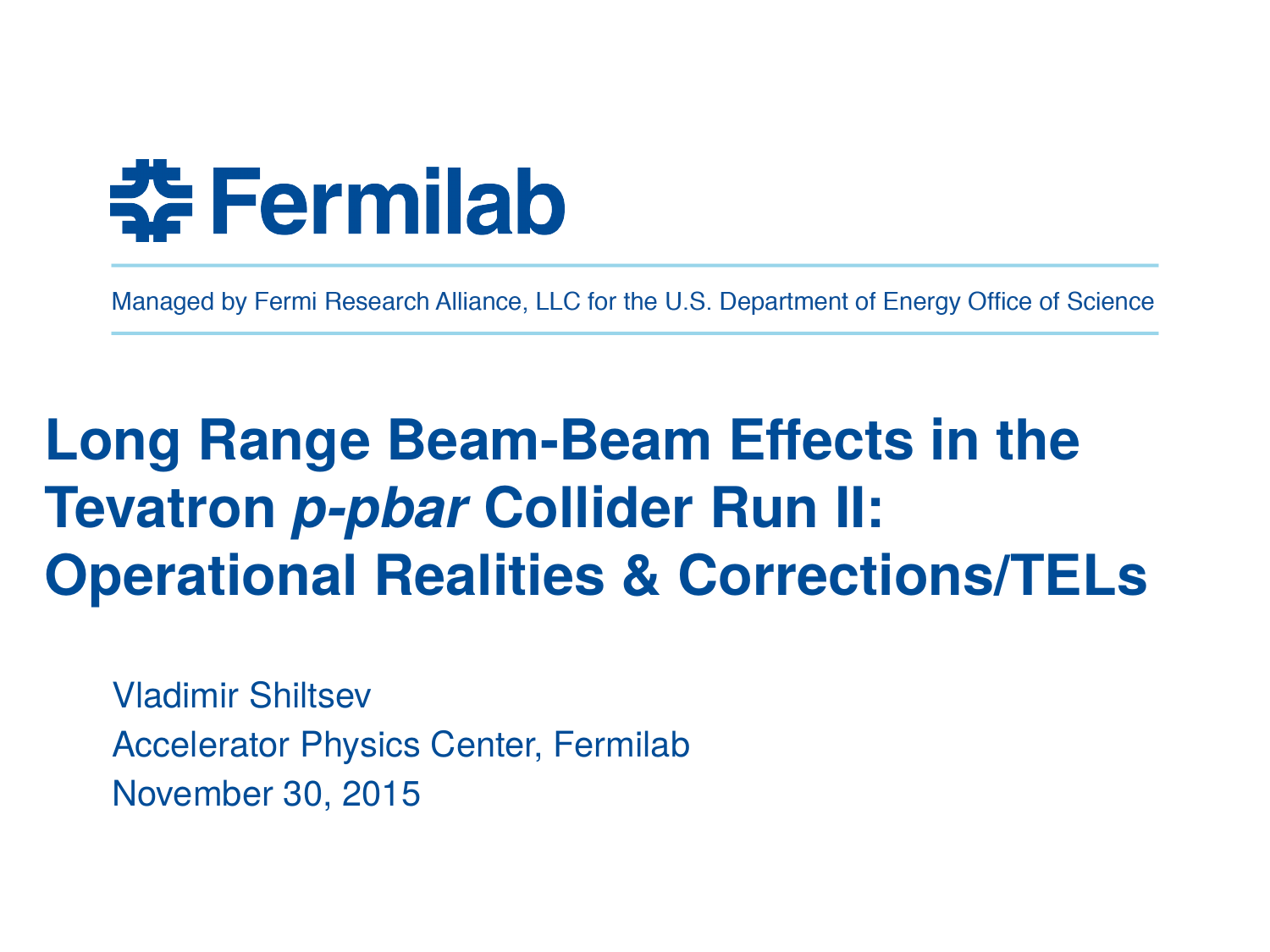

# Long Range Beam-Beam Effects in the Tevatron p-pbar Collider Run II: Operational Realities & Corrections/TELs
Vladimir Shiltsev
Accelerator Physics Center, Fermilab
November 30, 2015